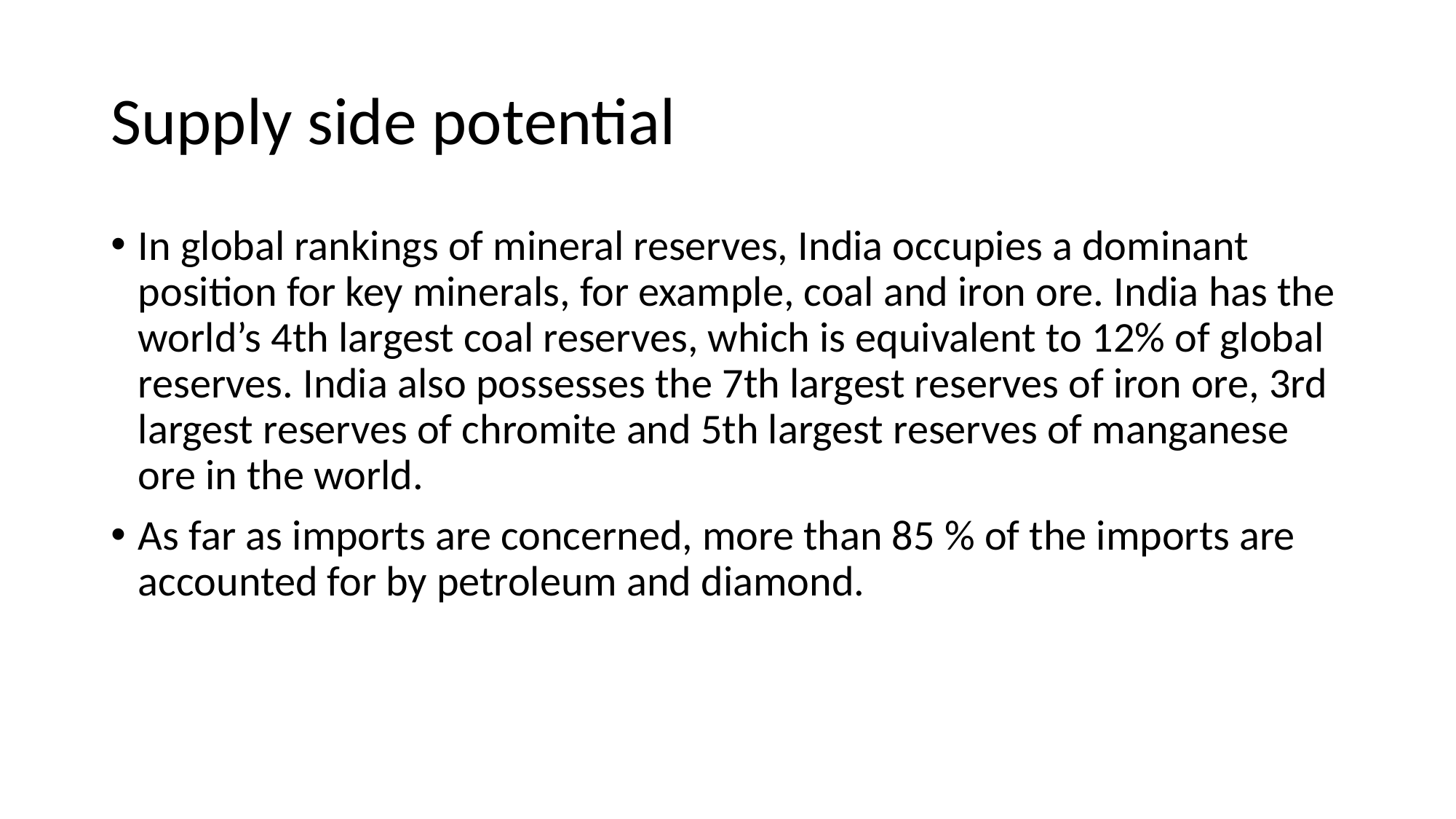

# Supply side potential
In global rankings of mineral reserves, India occupies a dominant position for key minerals, for example, coal and iron ore. India has the world’s 4th largest coal reserves, which is equivalent to 12% of global reserves. India also possesses the 7th largest reserves of iron ore, 3rd largest reserves of chromite and 5th largest reserves of manganese ore in the world.
As far as imports are concerned, more than 85 % of the imports are accounted for by petroleum and diamond.